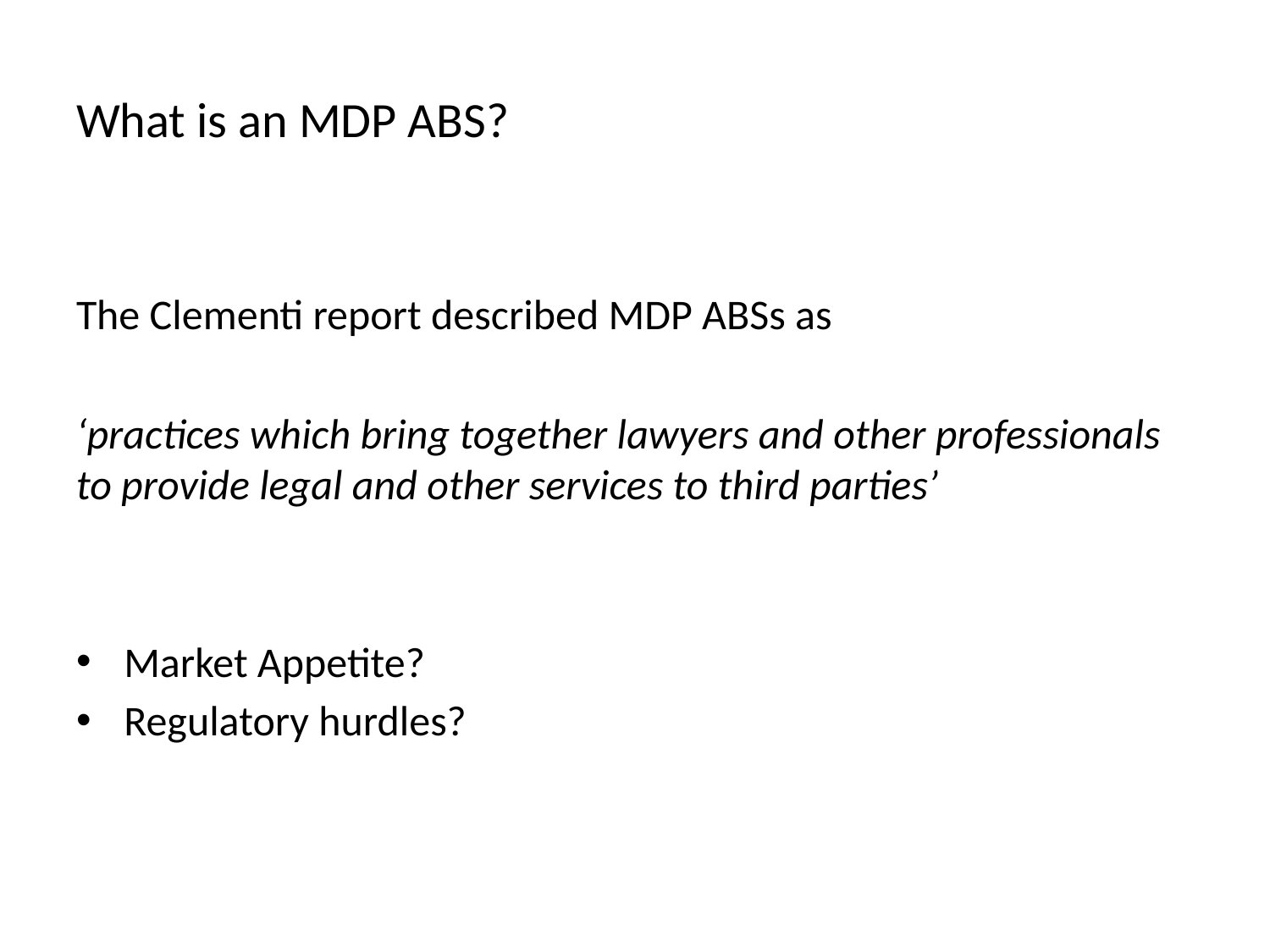

# What is an MDP ABS?

The Clementi report described MDP ABSs as

‘practices which bring together lawyers and other professionals to provide legal and other services to third parties’

Market Appetite?
Regulatory hurdles?